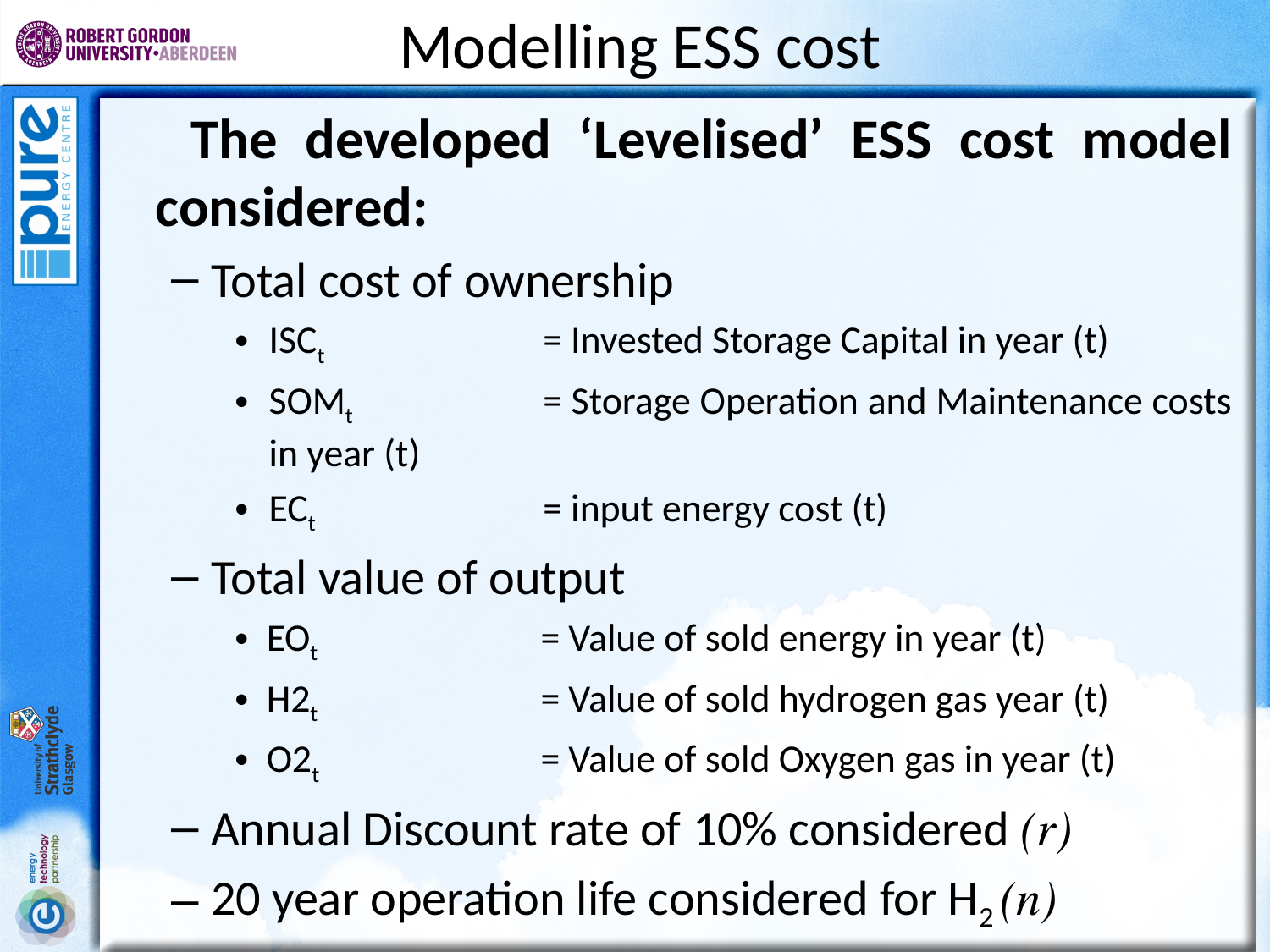

# Modelling ESS cost
   The developed ‘Levelised’ ESS cost model considered:
Total cost of ownership
ISCt	= Invested Storage Capital in year (t)
SOMt	= Storage Operation and Maintenance costs in year (t)
ECt	= input energy cost (t)
Total value of output
EOt	= Value of sold energy in year (t)
H2t	= Value of sold hydrogen gas year (t)
O2t	= Value of sold Oxygen gas in year (t)
Annual Discount rate of 10% considered (r)
20 year operation life considered for H2 (n)